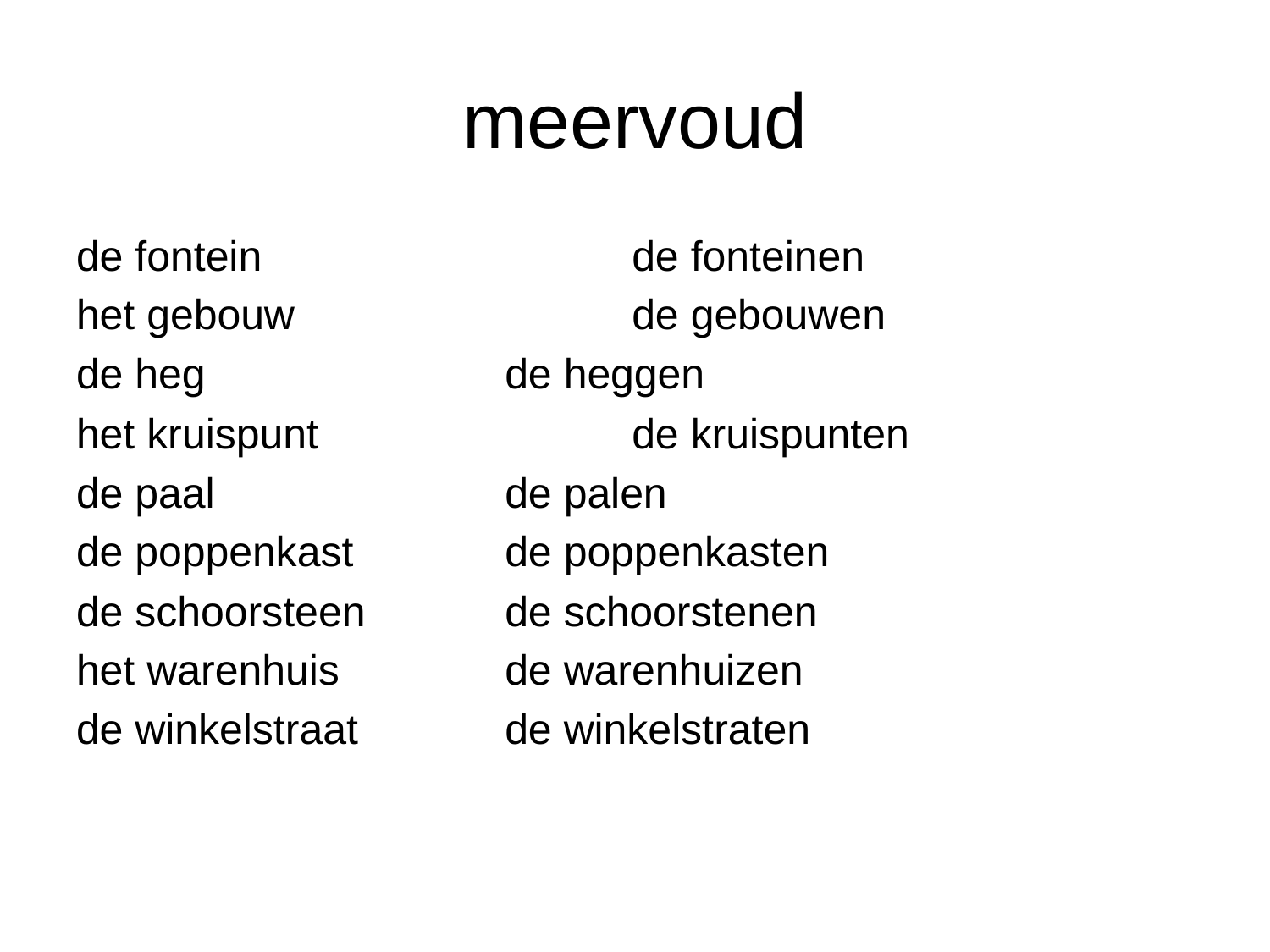

# meervoud
de fontein			de fonteinen
het gebouw			de gebouwen
de heg			de heggen
het kruispunt			de kruispunten
de paal			de palen
de poppenkast		de poppenkasten
de schoorsteen		de schoorstenen
het warenhuis		de warenhuizen
de winkelstraat		de winkelstraten